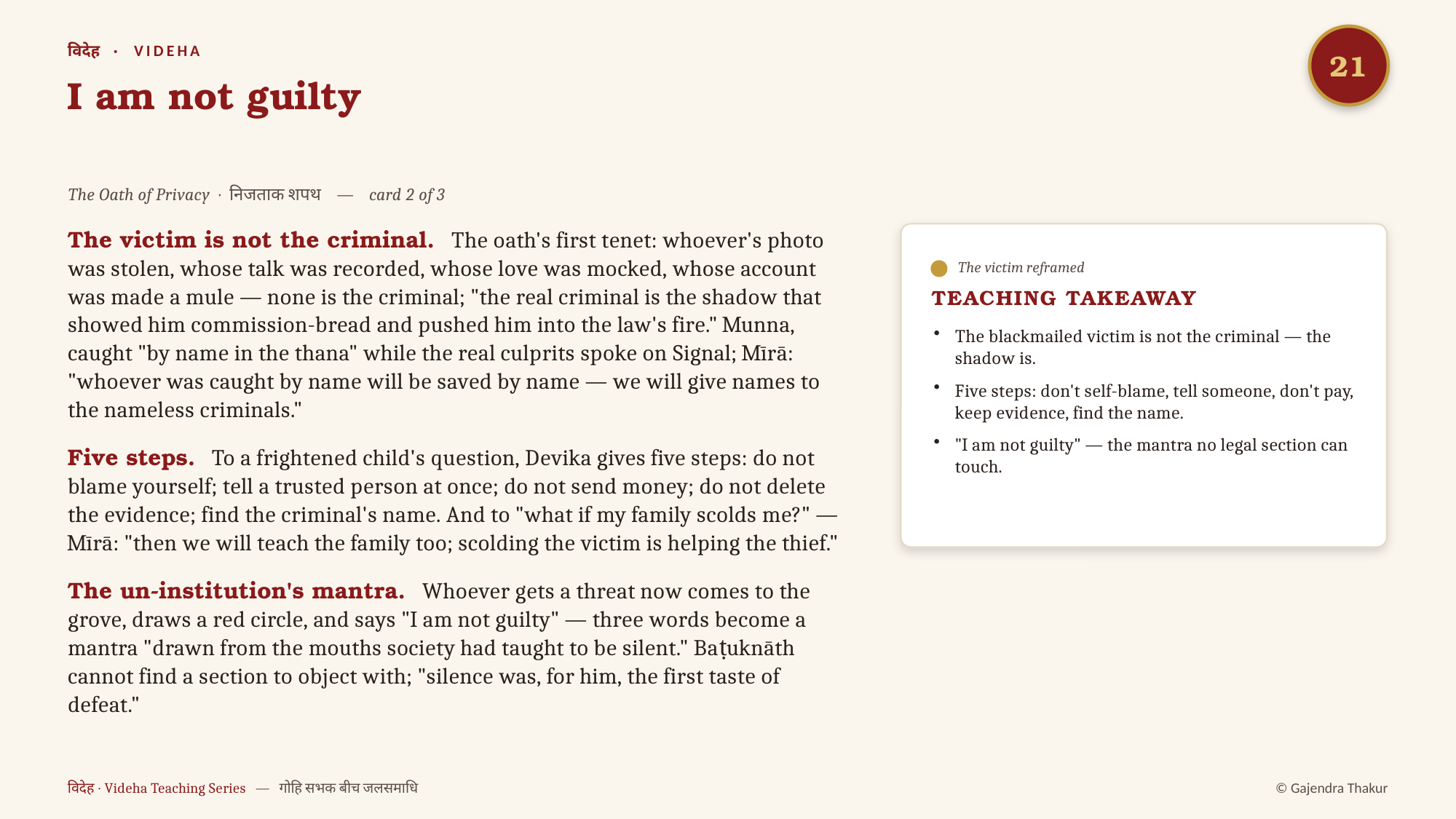

21
विदेह  ·  VIDEHA
I am not guilty
The Oath of Privacy  ·  निजताक शपथ    —    card 2 of 3
The victim is not the criminal.  The oath's first tenet: whoever's photo was stolen, whose talk was recorded, whose love was mocked, whose account was made a mule — none is the criminal; "the real criminal is the shadow that showed him commission-bread and pushed him into the law's fire." Munna, caught "by name in the thana" while the real culprits spoke on Signal; Mīrā: "whoever was caught by name will be saved by name — we will give names to the nameless criminals."
Five steps.  To a frightened child's question, Devika gives five steps: do not blame yourself; tell a trusted person at once; do not send money; do not delete the evidence; find the criminal's name. And to "what if my family scolds me?" — Mīrā: "then we will teach the family too; scolding the victim is helping the thief."
The un-institution's mantra.  Whoever gets a threat now comes to the grove, draws a red circle, and says "I am not guilty" — three words become a mantra "drawn from the mouths society had taught to be silent." Baṭuknāth cannot find a section to object with; "silence was, for him, the first taste of defeat."

The victim reframed

TEACHING TAKEAWAY
The blackmailed victim is not the criminal — the shadow is.
Five steps: don't self-blame, tell someone, don't pay, keep evidence, find the name.
"I am not guilty" — the mantra no legal section can touch.
विदेह · Videha Teaching Series   —   गोहि सभक बीच जलसमाधि
© Gajendra Thakur